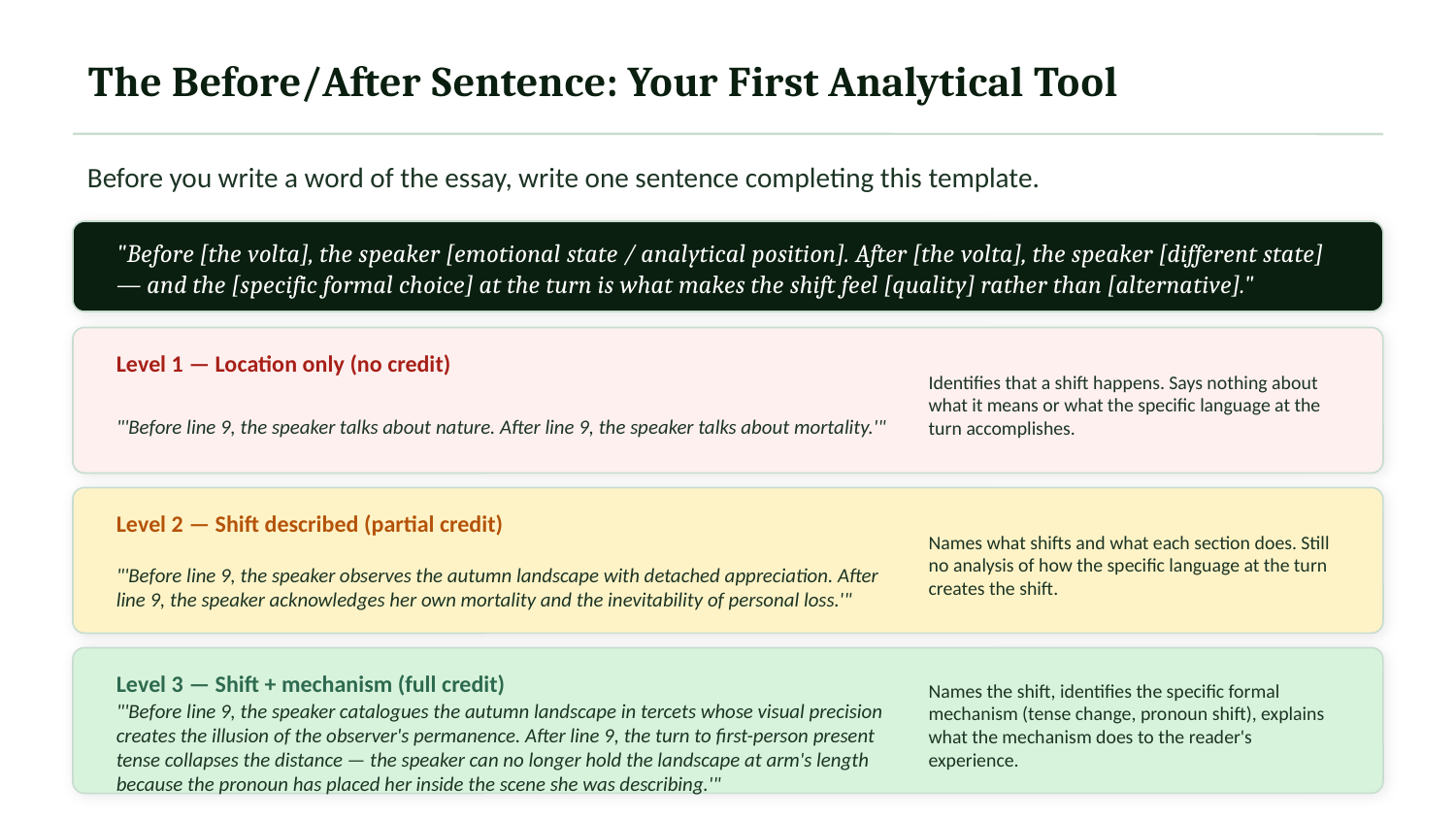

The Before/After Sentence: Your First Analytical Tool

Before you write a word of the essay, write one sentence completing this template.

"Before [the volta], the speaker [emotional state / analytical position]. After [the volta], the speaker [different state] — and the [specific formal choice] at the turn is what makes the shift feel [quality] rather than [alternative]."

Level 1 — Location only (no credit)
Identifies that a shift happens. Says nothing about what it means or what the specific language at the turn accomplishes.
"'Before line 9, the speaker talks about nature. After line 9, the speaker talks about mortality.'"

Level 2 — Shift described (partial credit)
Names what shifts and what each section does. Still no analysis of how the specific language at the turn creates the shift.
"'Before line 9, the speaker observes the autumn landscape with detached appreciation. After line 9, the speaker acknowledges her own mortality and the inevitability of personal loss.'"

Level 3 — Shift + mechanism (full credit)
Names the shift, identifies the specific formal mechanism (tense change, pronoun shift), explains what the mechanism does to the reader's experience.
"'Before line 9, the speaker catalogues the autumn landscape in tercets whose visual precision creates the illusion of the observer's permanence. After line 9, the turn to first-person present tense collapses the distance — the speaker can no longer hold the landscape at arm's length because the pronoun has placed her inside the scene she was describing.'"